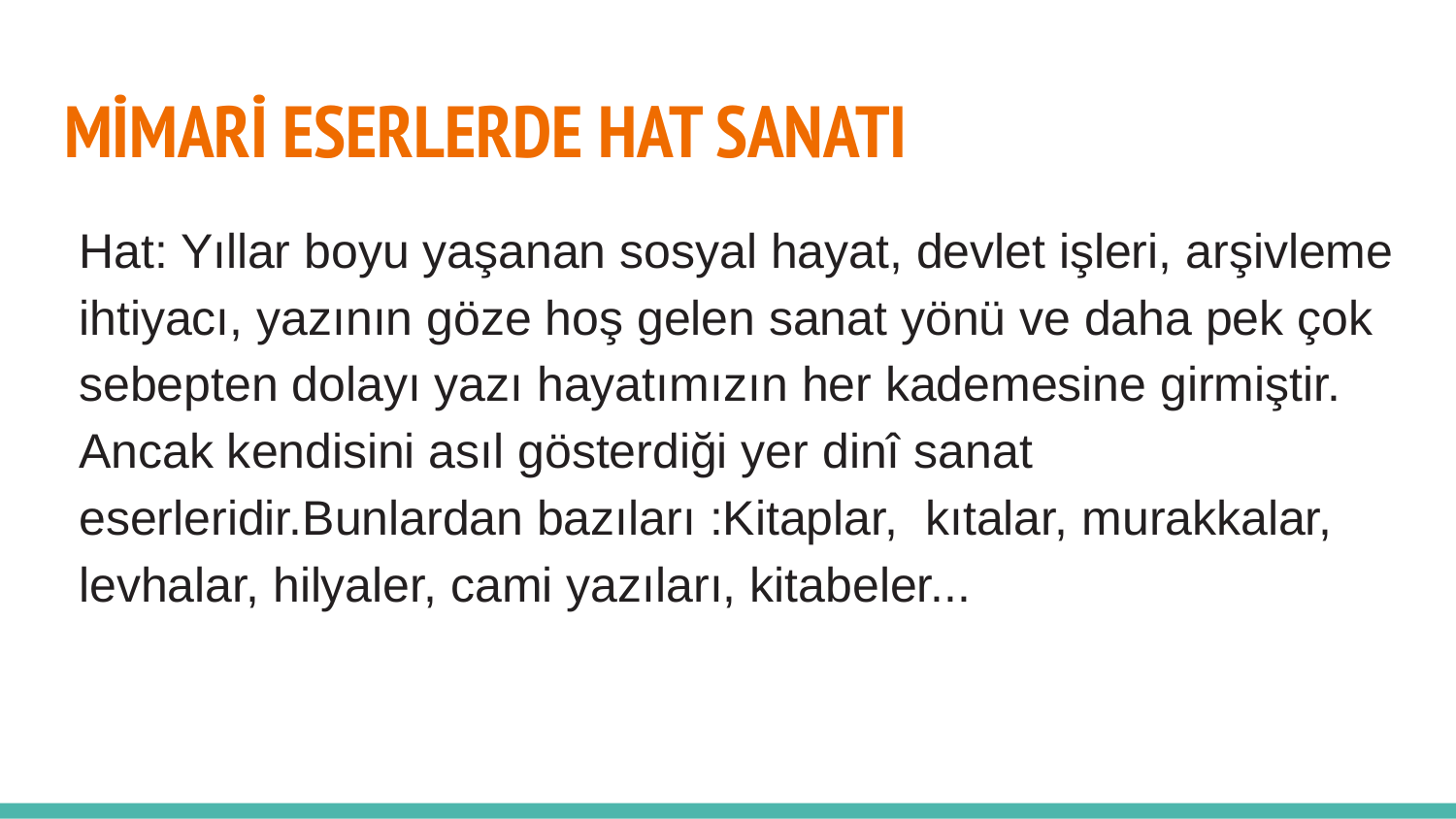

# MİMARİ ESERLERDE HAT SANATI

Hat: Yıllar boyu yaşanan sosyal hayat, devlet işleri, arşivleme ihtiyacı, yazının göze hoş gelen sanat yönü ve daha pek çok sebepten dolayı yazı hayatımızın her kademesine girmiştir. Ancak kendisini asıl gösterdiği yer dinî sanat eserleridir.Bunlardan bazıları :Kitaplar,  kıtalar, murakkalar, levhalar, hilyaler, cami yazıları, kitabeler...